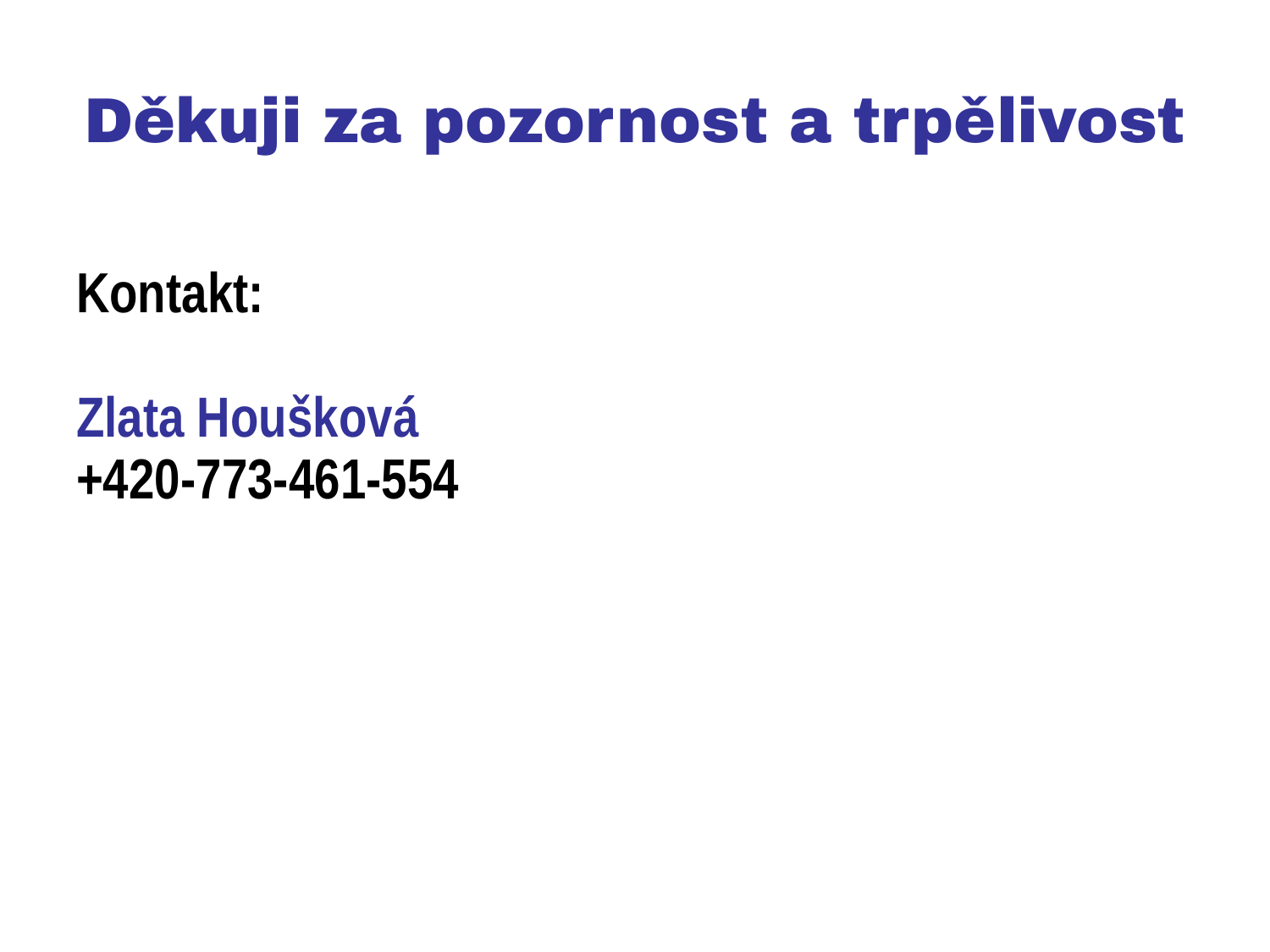

# Děkuji za pozornost a trpělivost
Kontakt:

Zlata Houšková
+420-773-461-554